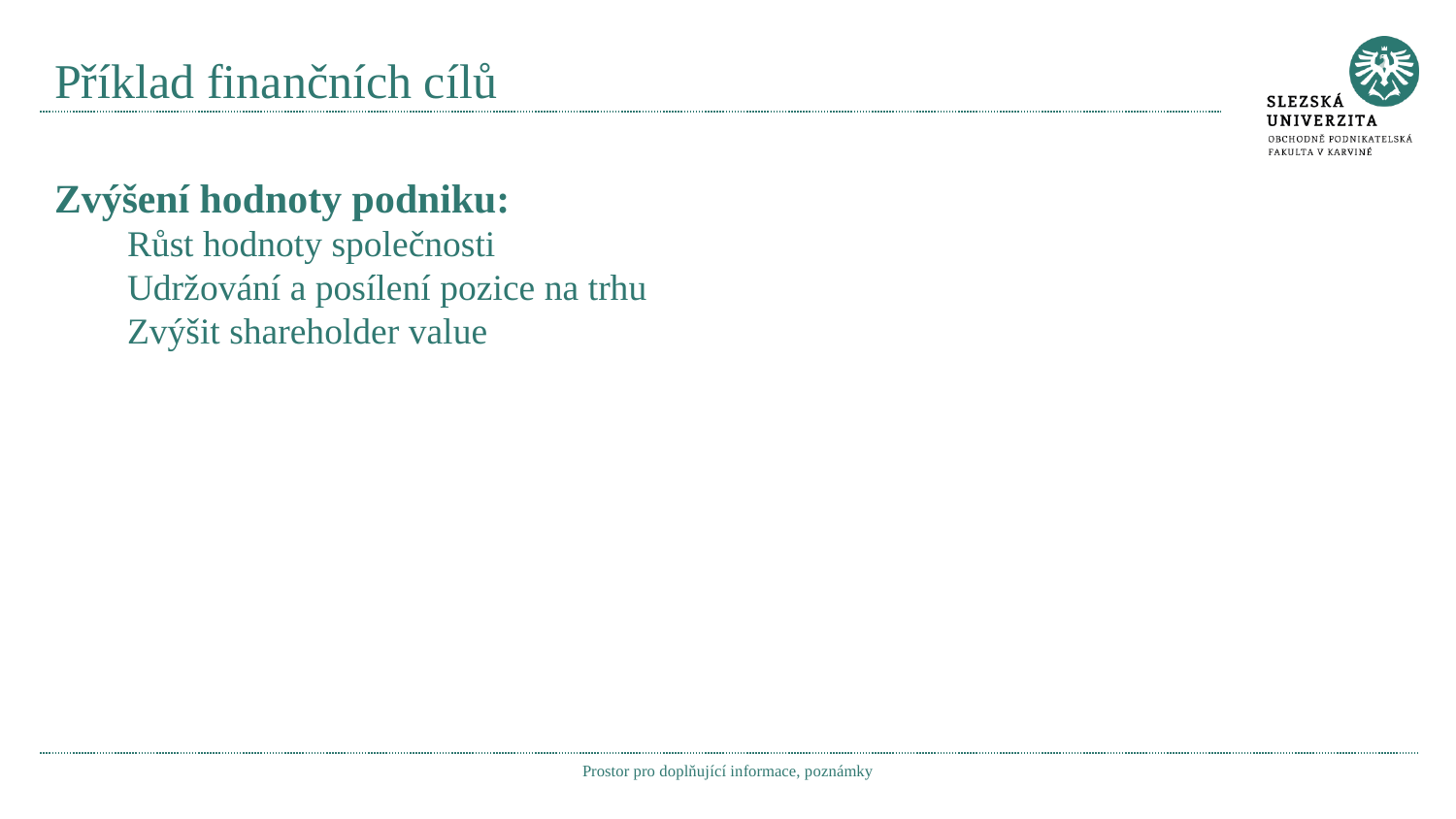

# Příklad finančních cílů
Zvýšení hodnoty podniku:
Růst hodnoty společnosti
Udržování a posílení pozice na trhu
Zvýšit shareholder value

Prostor pro doplňující informace, poznámky